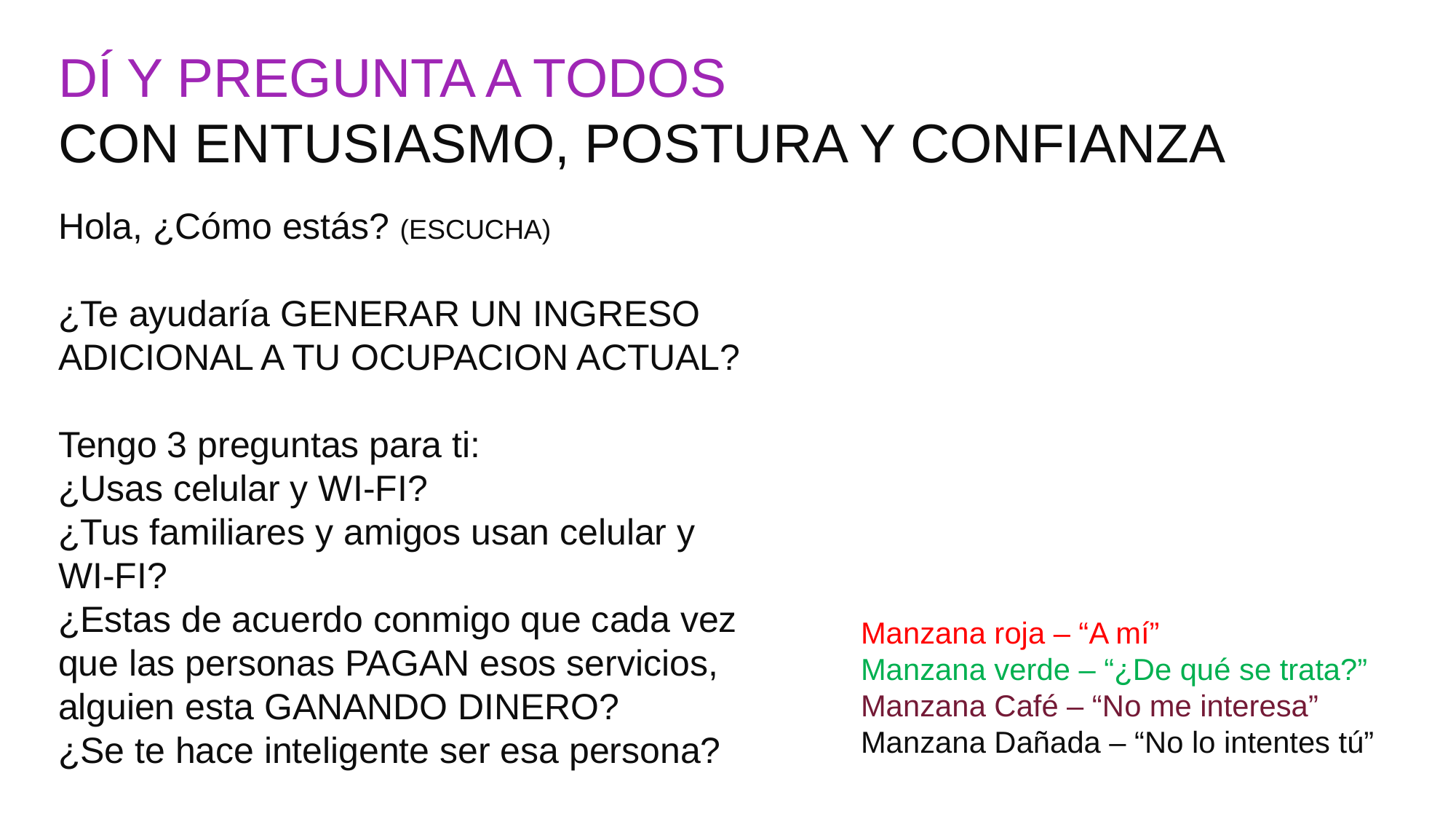

DÍ Y PREGUNTA A TODOS
CON ENTUSIASMO, POSTURA Y CONFIANZA
Hola, ¿Cómo estás? (ESCUCHA)

¿Te ayudaría GENERAR UN INGRESO ADICIONAL A TU OCUPACION ACTUAL?

Tengo 3 preguntas para ti:
¿Usas celular y WI-FI?
¿Tus familiares y amigos usan celular y WI-FI?
¿Estas de acuerdo conmigo que cada vez que las personas PAGAN esos servicios, alguien esta GANANDO DINERO?
¿Se te hace inteligente ser esa persona?
Manzana roja – “A mí”
Manzana verde – “¿De qué se trata?”
Manzana Café – “No me interesa”
Manzana Dañada – “No lo intentes tú”